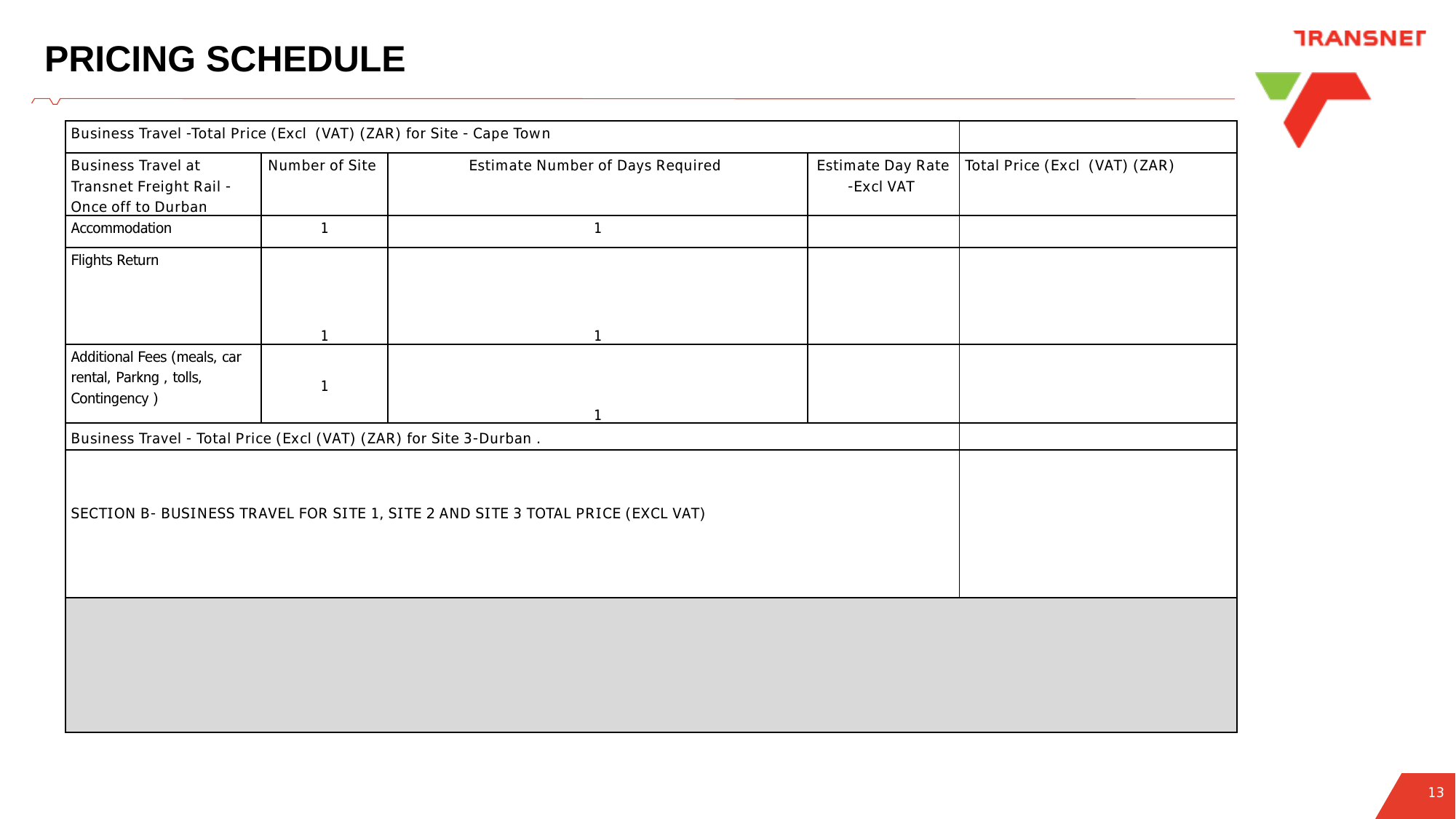

# PRICING SCHEDULE

| Business Travel -Total Price (Excl (VAT) (ZAR) for Site - Cape Town |  |  |  |  |
| --- | --- | --- | --- | --- |
| Business Travel at Transnet Freight Rail - Once off to Durban | Number of Site | Estimate Number of Days Required | Estimate Day Rate -Excl VAT | Total Price (Excl (VAT) (ZAR) |
| Accommodation | 1 | 1 |  |  |
| Flights Return | 1 | 1 |  |  |
| Additional Fees (meals, car rental, Parkng , tolls, Contingency ) | 1 | 1 |  |  |
| Business Travel - Total Price (Excl (VAT) (ZAR) for Site 3-Durban . |  |  |  |  |
| SECTION B- BUSINESS TRAVEL FOR SITE 1, SITE 2 AND SITE 3 TOTAL PRICE (EXCL VAT) |  |  |  |  |
|  |  |  |  |  |